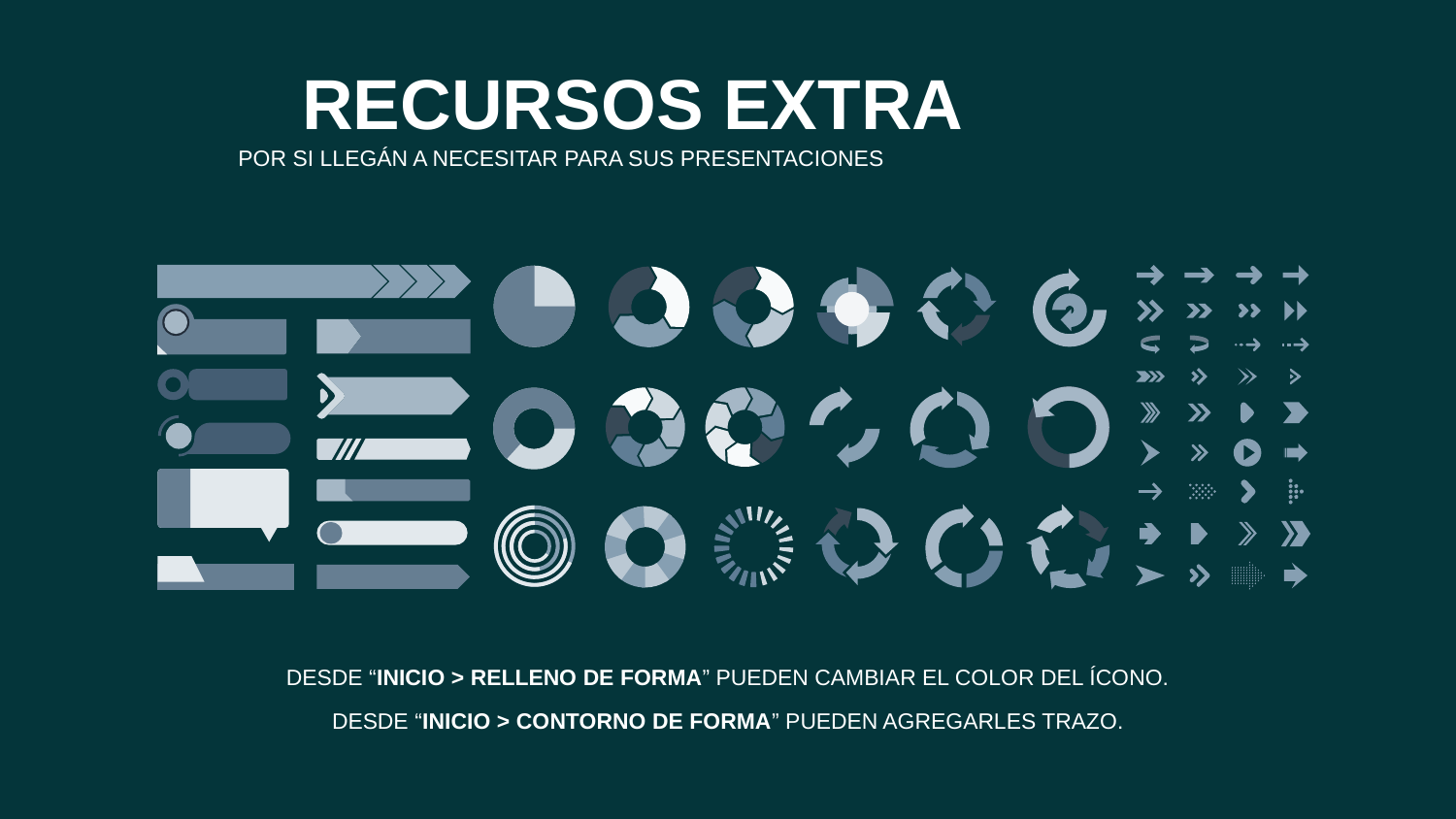

RECURSOS EXTRA
POR SI LLEGÁN A NECESITAR PARA SUS PRESENTACIONES

DESDE “INICIO > RELLENO DE FORMA” PUEDEN CAMBIAR EL COLOR DEL ÍCONO.
DESDE “INICIO > CONTORNO DE FORMA” PUEDEN AGREGARLES TRAZO.